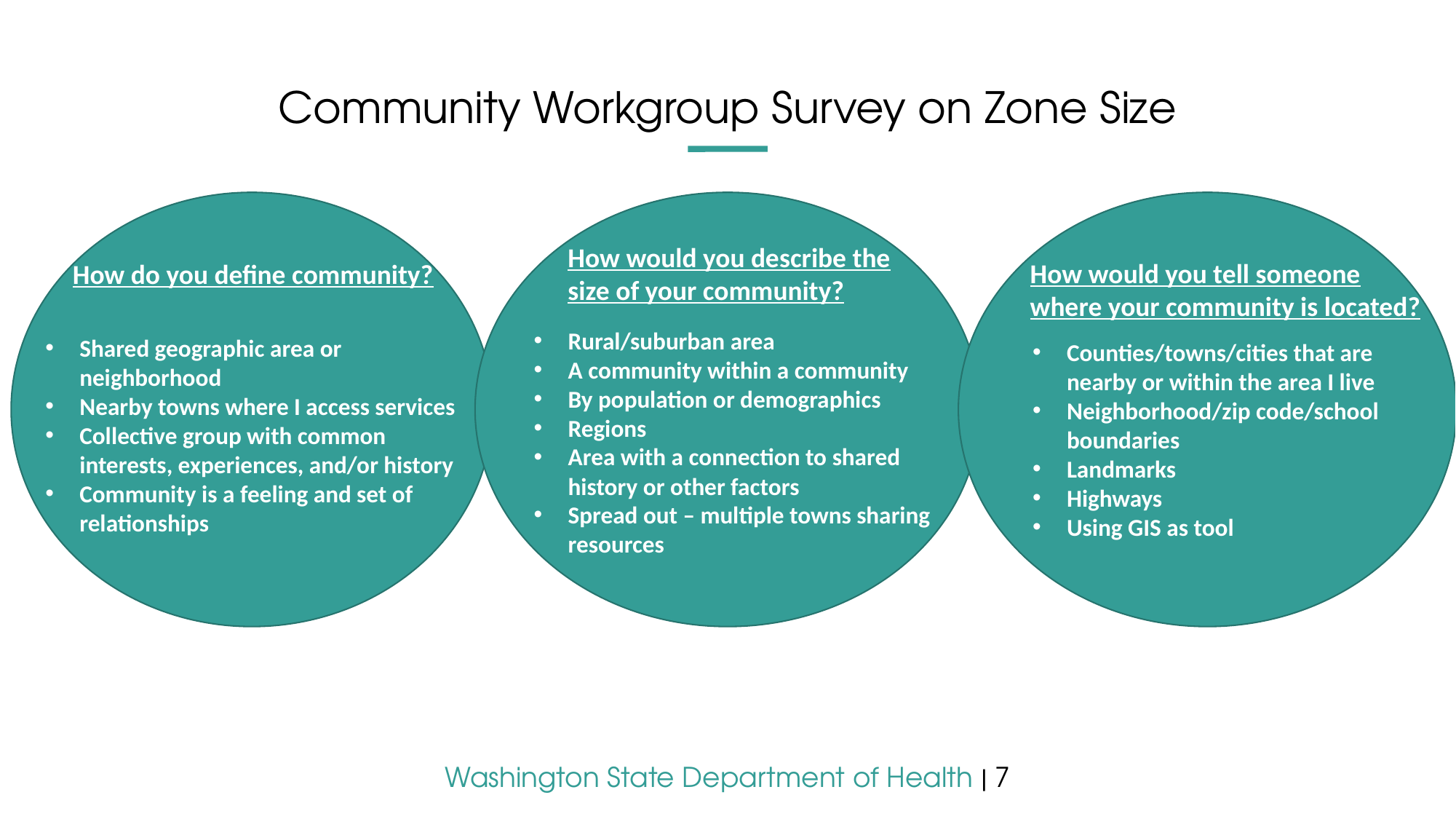

# Community Workgroup Survey on Zone Size

How would you describe the size of your community?
How would you tell someone where your community is located?
How do you define community?
Rural/suburban area
A community within a community
By population or demographics
Regions
Area with a connection to shared history or other factors
Spread out – multiple towns sharing resources

Shared geographic area or neighborhood
Nearby towns where I access services
Collective group with common interests, experiences, and/or history
Community is a feeling and set of relationships

Counties/towns/cities that are nearby or within the area I live
Neighborhood/zip code/school boundaries
Landmarks
Highways
Using GIS as tool